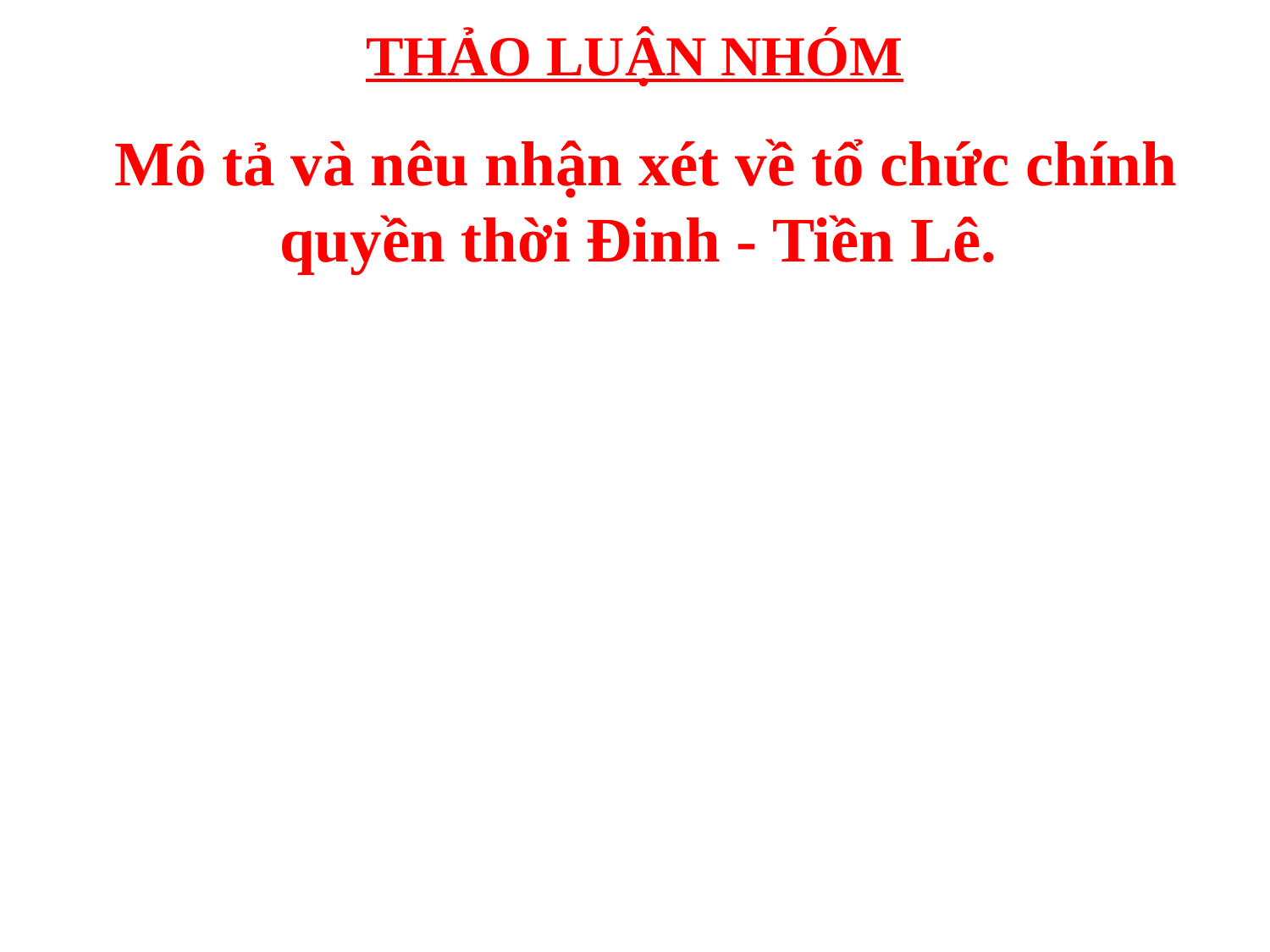

# THẢO LUẬN NHÓM
 Mô tả và nêu nhận xét về tổ chức chính quyền thời Đinh - Tiền Lê.